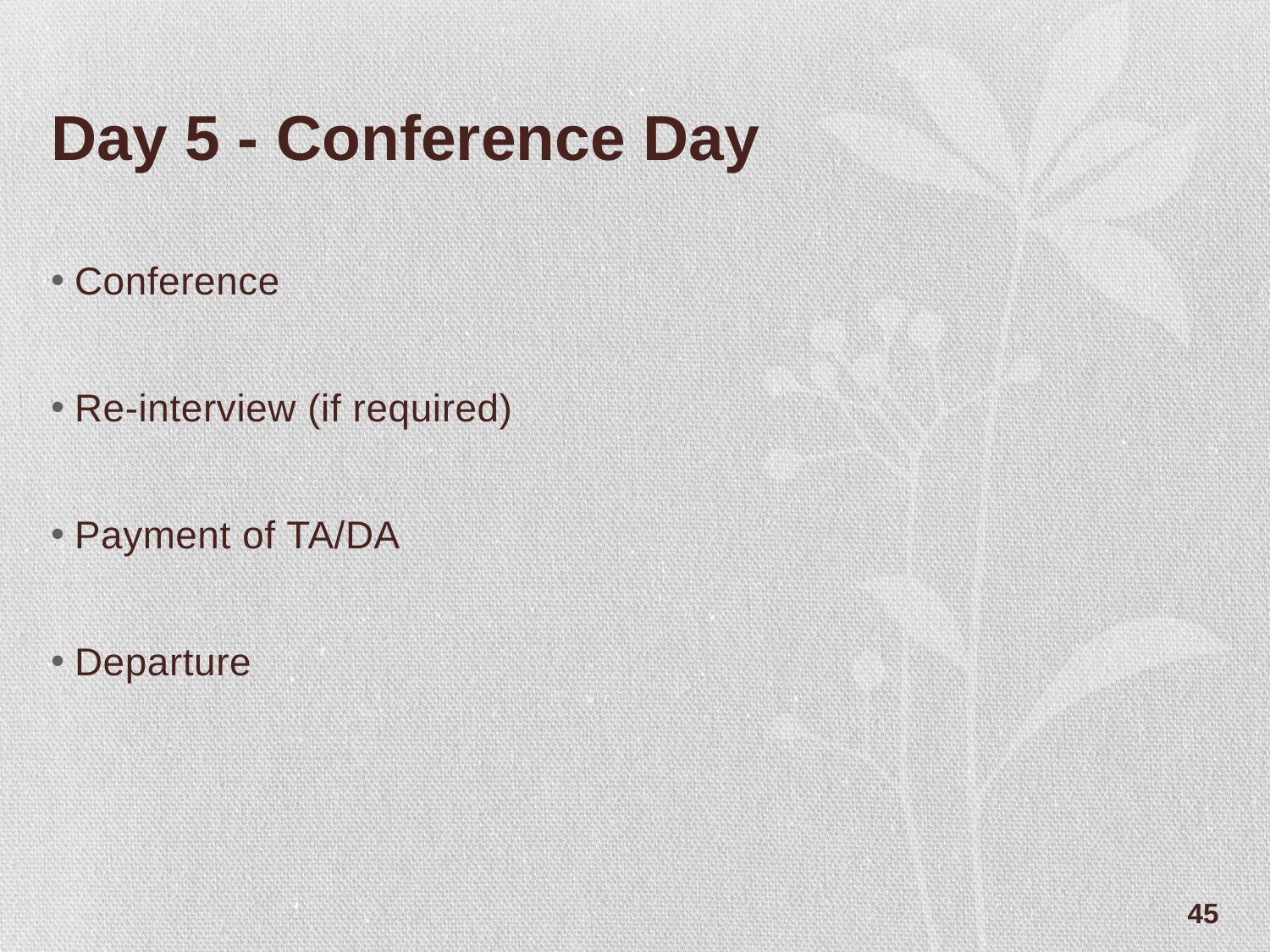

# Day 5 - Conference Day
Conference
Re-interview (if required)
Payment of TA/DA
Departure
45